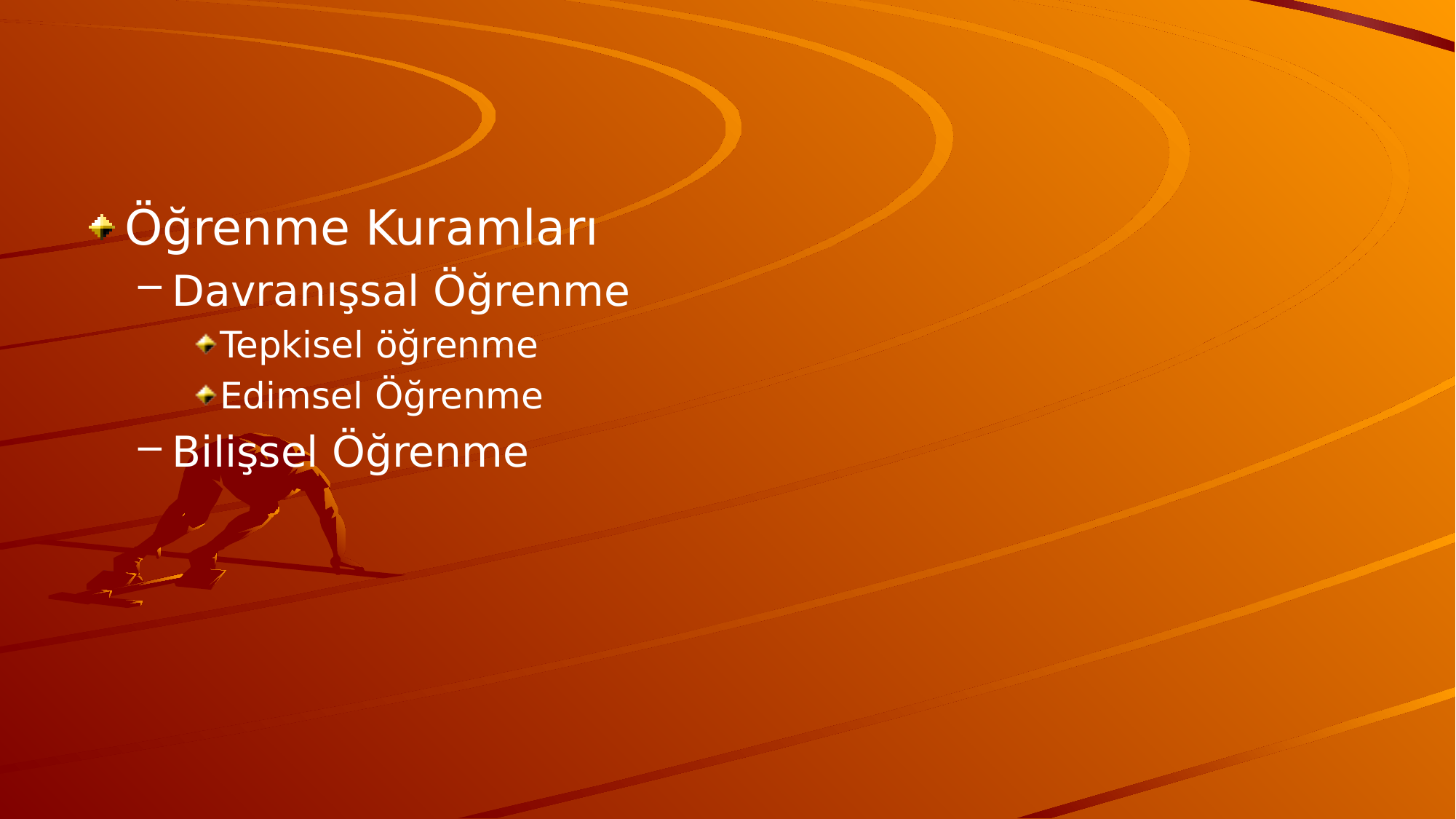

#
Öğrenme Kuramları
Davranışsal Öğrenme
Tepkisel öğrenme
Edimsel Öğrenme
Bilişsel Öğrenme